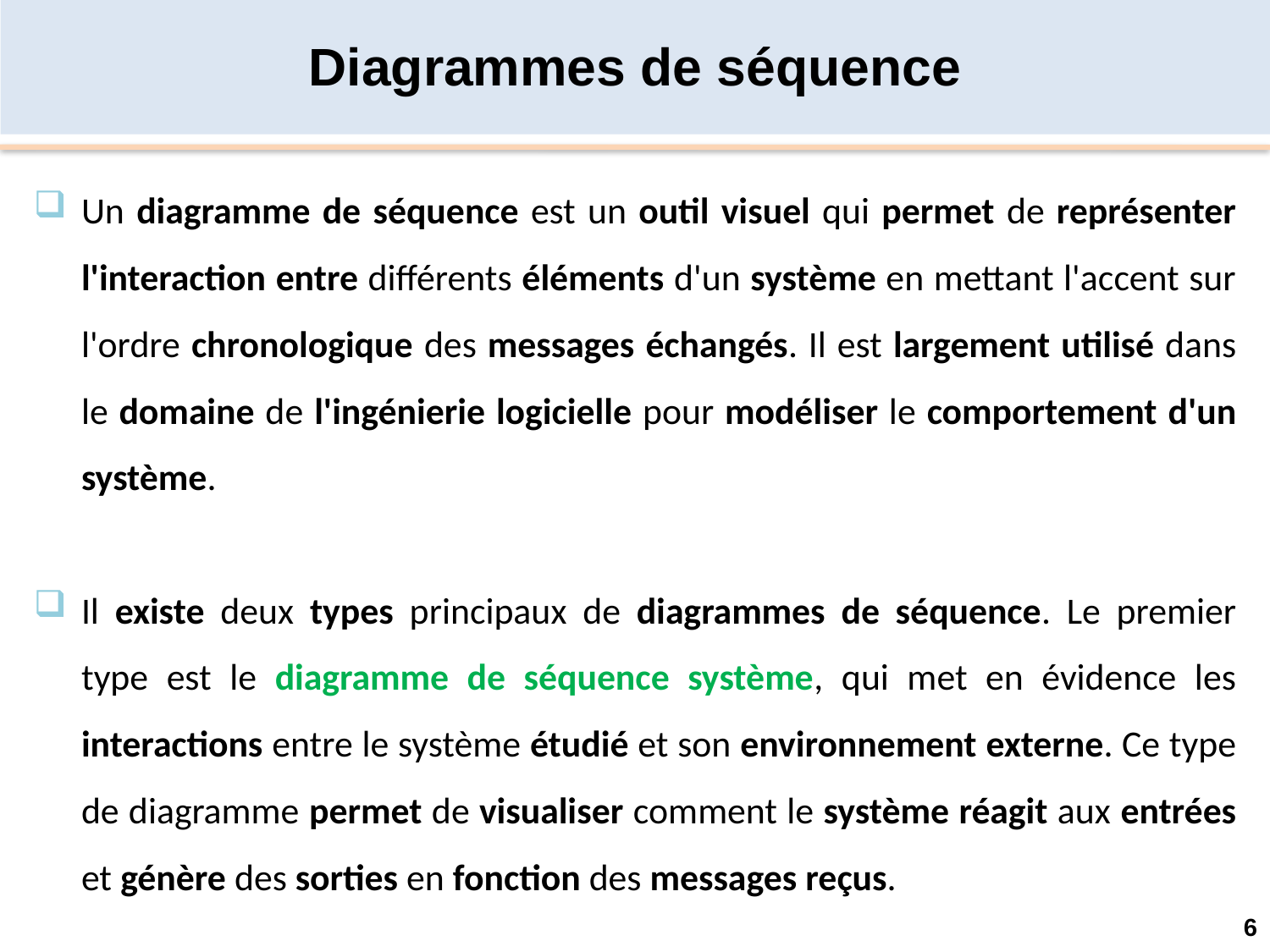

Diagrammes de séquence
Un diagramme de séquence est un outil visuel qui permet de représenter l'interaction entre différents éléments d'un système en mettant l'accent sur l'ordre chronologique des messages échangés. Il est largement utilisé dans le domaine de l'ingénierie logicielle pour modéliser le comportement d'un système.

Il existe deux types principaux de diagrammes de séquence. Le premier type est le diagramme de séquence système, qui met en évidence les interactions entre le système étudié et son environnement externe. Ce type de diagramme permet de visualiser comment le système réagit aux entrées et génère des sorties en fonction des messages reçus.

Le deuxième type est le diagramme de séquence décrivant les interactions entre objets. Ce type de diagramme se concentre sur les échanges de messages entre les différents objets d'un système. Il permet de modéliser les interactions entre les objets, de montrer l'ordre dans lequel les messages sont envoyés et reçus, ainsi que les conditions de synchronisation entre les objets.
6